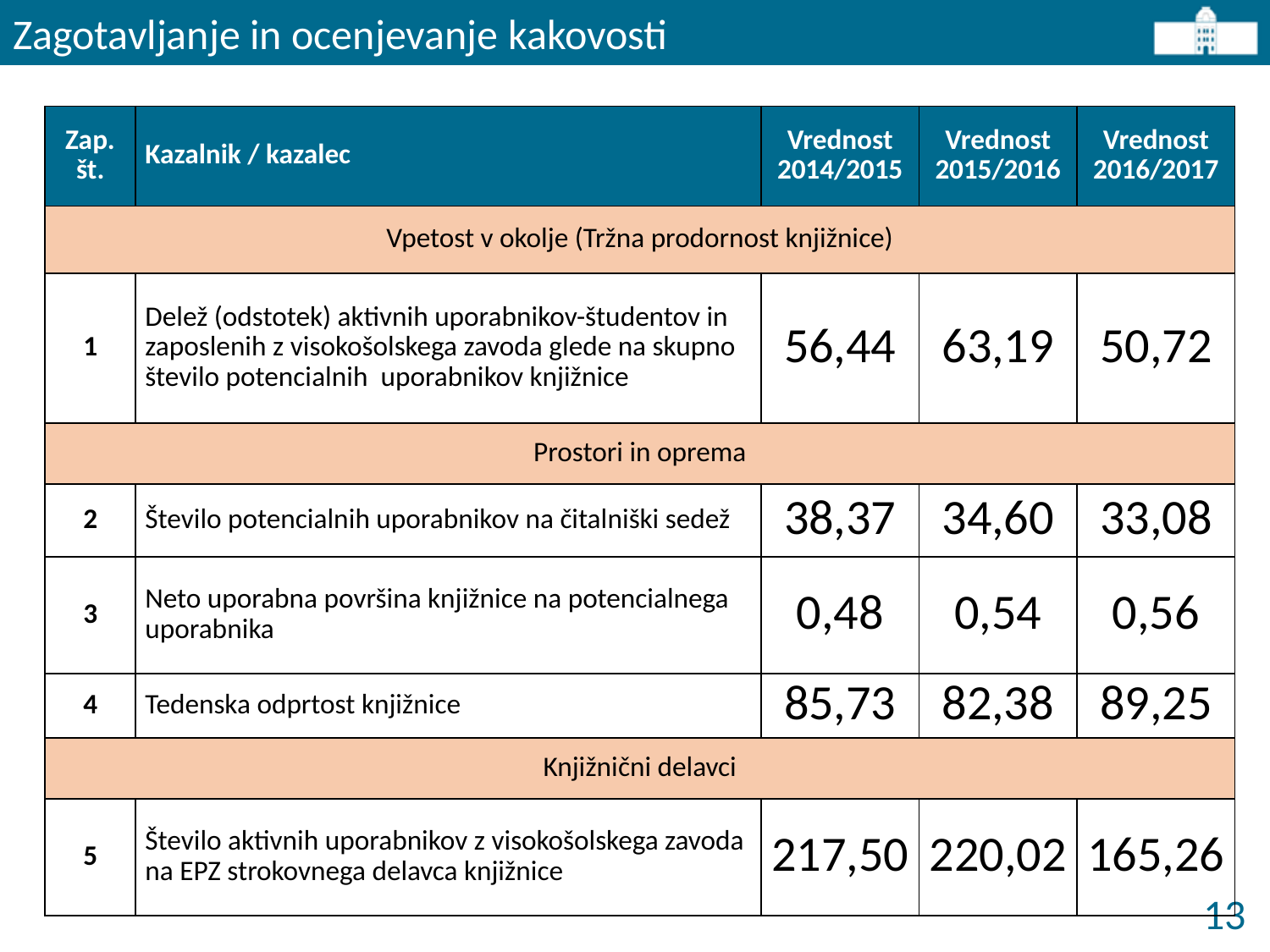

Zagotavljanje in ocenjevanje kakovosti

| Zap. št. | Kazalnik / kazalec | Vrednost 2014/2015 | Vrednost 2015/2016 | Vrednost 2016/2017 |
| --- | --- | --- | --- | --- |
| Vpetost v okolje (Tržna prodornost knjižnice) |  |  |  |  |
| 1 | Delež (odstotek) aktivnih uporabnikov-študentov in zaposlenih z visokošolskega zavoda glede na skupno število potencialnih uporabnikov knjižnice | 56,44 | 63,19 | 50,72 |
| Prostori in oprema |  |  |  |  |
| 2 | Število potencialnih uporabnikov na čitalniški sedež | 38,37 | 34,60 | 33,08 |
| 3 | Neto uporabna površina knjižnice na potencialnega uporabnika | 0,48 | 0,54 | 0,56 |
| 4 | Tedenska odprtost knjižnice | 85,73 | 82,38 | 89,25 |
| Knjižnični delavci |  |  |  |  |
| 5 | Število aktivnih uporabnikov z visokošolskega zavoda na EPZ strokovnega delavca knjižnice | 217,50 | 220,02 | 165,26 |
13